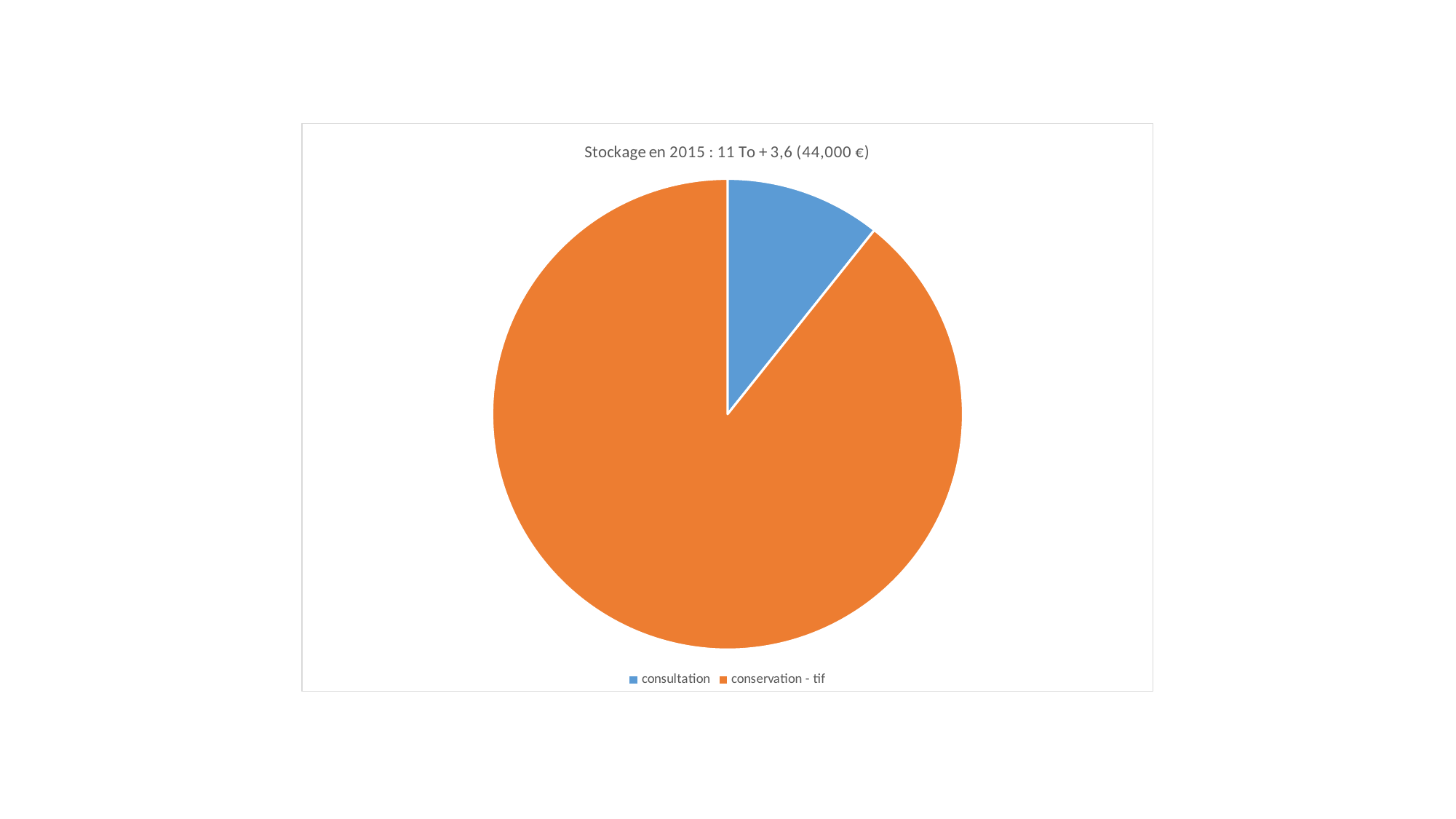

#

### Chart: Stockage en 2015 : 11 To + 3,6 (44,000 €)

| Category |  |
|---|---|
| consultation | 3.6 |
| conservation - tif | 30.0 |